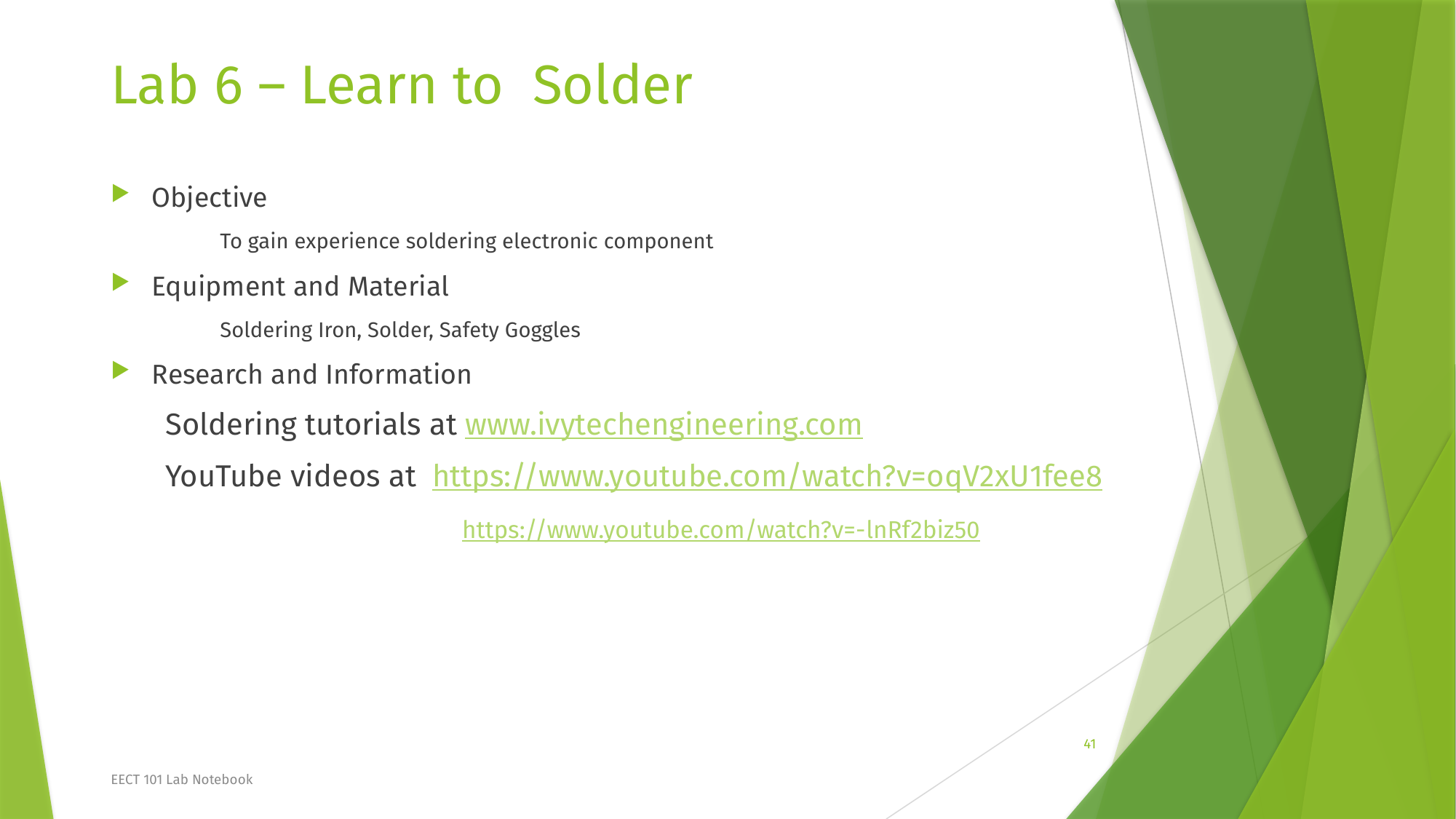

# Lab 6 – Learn to  Solder
Objective
To gain experience soldering electronic component
Equipment and Material
Soldering Iron, Solder, Safety Goggles
Research and Information
Soldering tutorials at www.ivytechengineering.com
YouTube videos at  https://www.youtube.com/watch?v=oqV2xU1fee8
		          https://www.youtube.com/watch?v=-lnRf2biz50

41
EECT 101 Lab Notebook